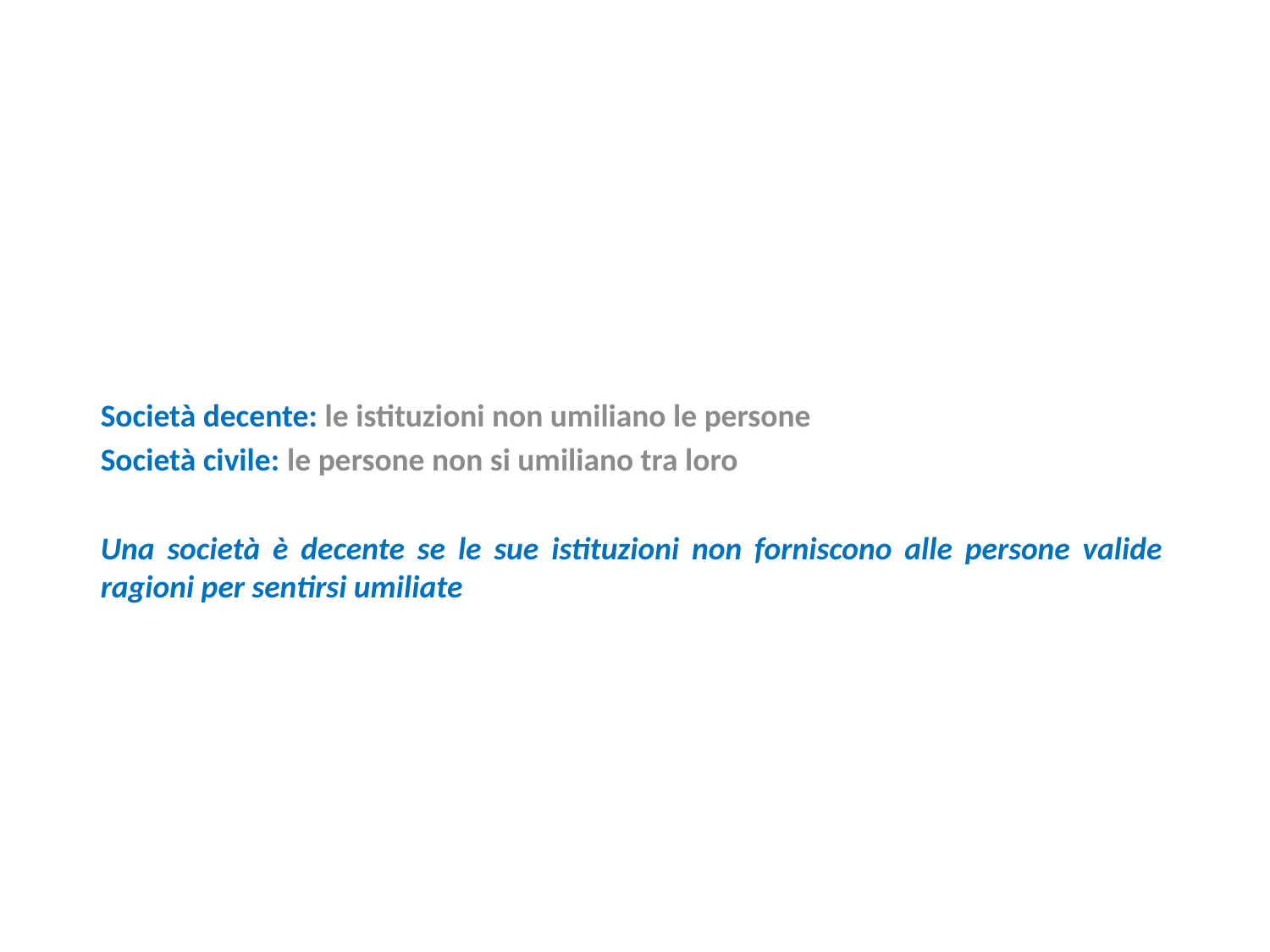

Società decente: le istituzioni non umiliano le persone
Società civile: le persone non si umiliano tra loro

Una società è decente se le sue istituzioni non forniscono alle persone valide ragioni per sentirsi umiliate